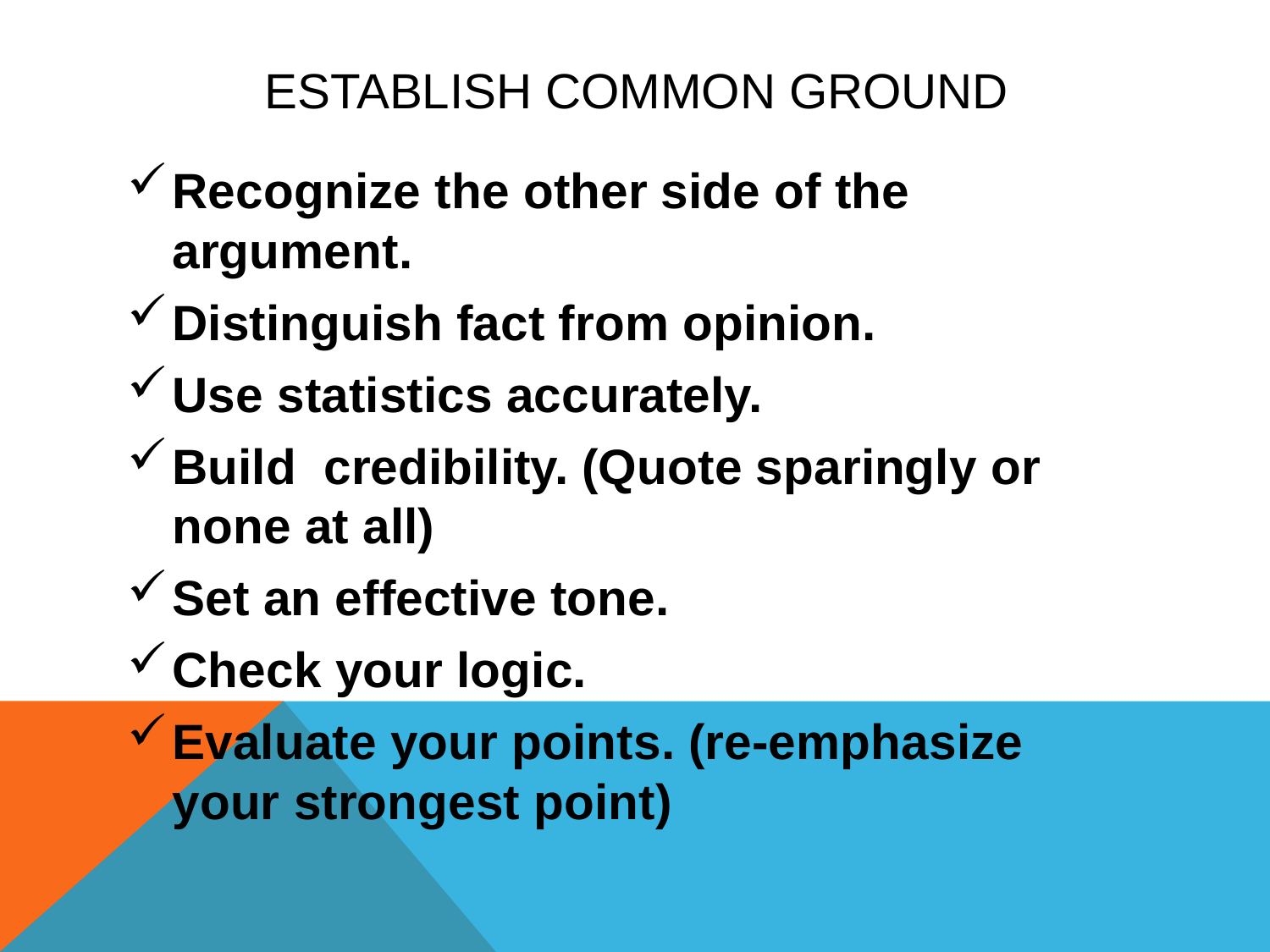

# ESTABLish common ground
Recognize the other side of the argument.
Distinguish fact from opinion.
Use statistics accurately.
Build  credibility. (Quote sparingly or none at all)
Set an effective tone.
Check your logic.
Evaluate your points. (re-emphasize your strongest point)